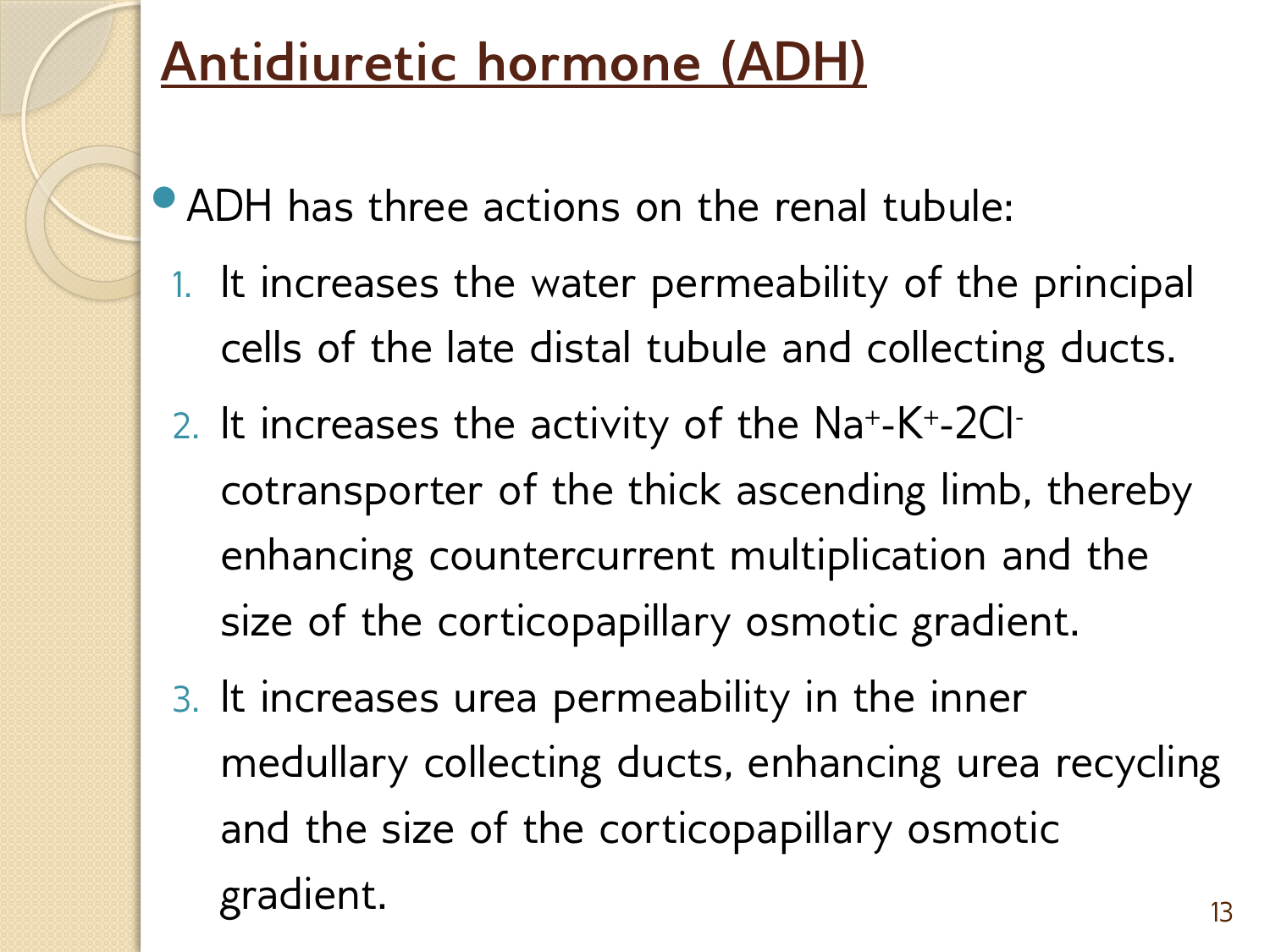

# Antidiuretic hormone (ADH)
ADH has three actions on the renal tubule:
It increases the water permeability of the principal cells of the late distal tubule and collecting ducts.
It increases the activity of the Na+-K+-2Cl− cotransporter of the thick ascending limb, thereby enhancing countercurrent multiplication and the size of the corticopapillary osmotic gradient.
It increases urea permeability in the inner medullary collecting ducts, enhancing urea recycling and the size of the corticopapillary osmotic gradient.
13